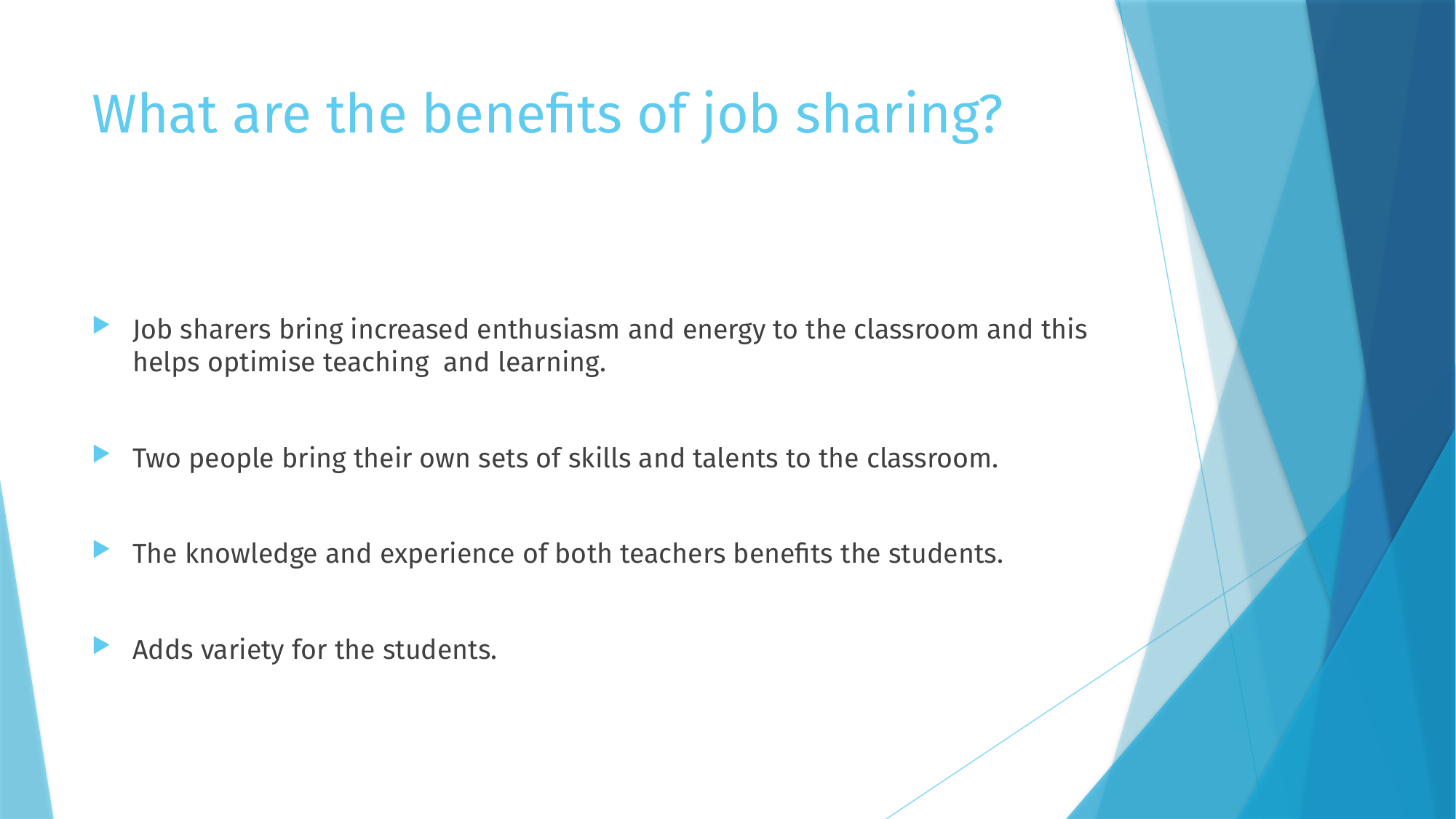

# What are the benefits of job sharing?

Job sharers bring increased enthusiasm and energy to the classroom and this helps optimise teaching  and learning.

Two people bring their own sets of skills and talents to the classroom.

The knowledge and experience of both teachers benefits the students.

Adds variety for the students.